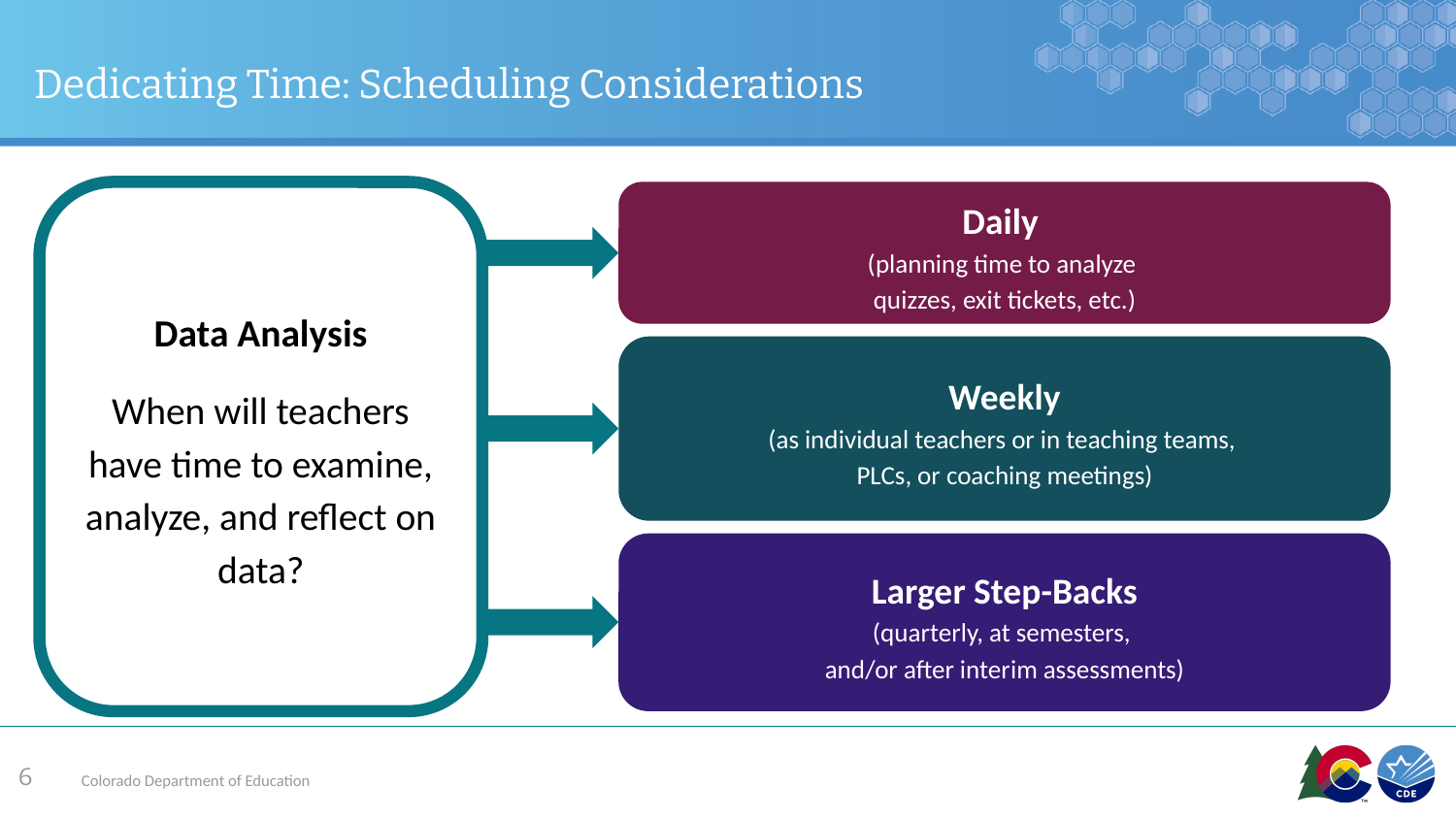

# Dedicating Time: Scheduling Considerations
Data Analysis
When will teachers have time to examine, analyze, and reflect on data?
Daily
(planning time to analyze
quizzes, exit tickets, etc.)

Weekly
(as individual teachers or in teaching teams,
PLCs, or coaching meetings)

Larger Step-Backs
(quarterly, at semesters,
and/or after interim assessments)

6